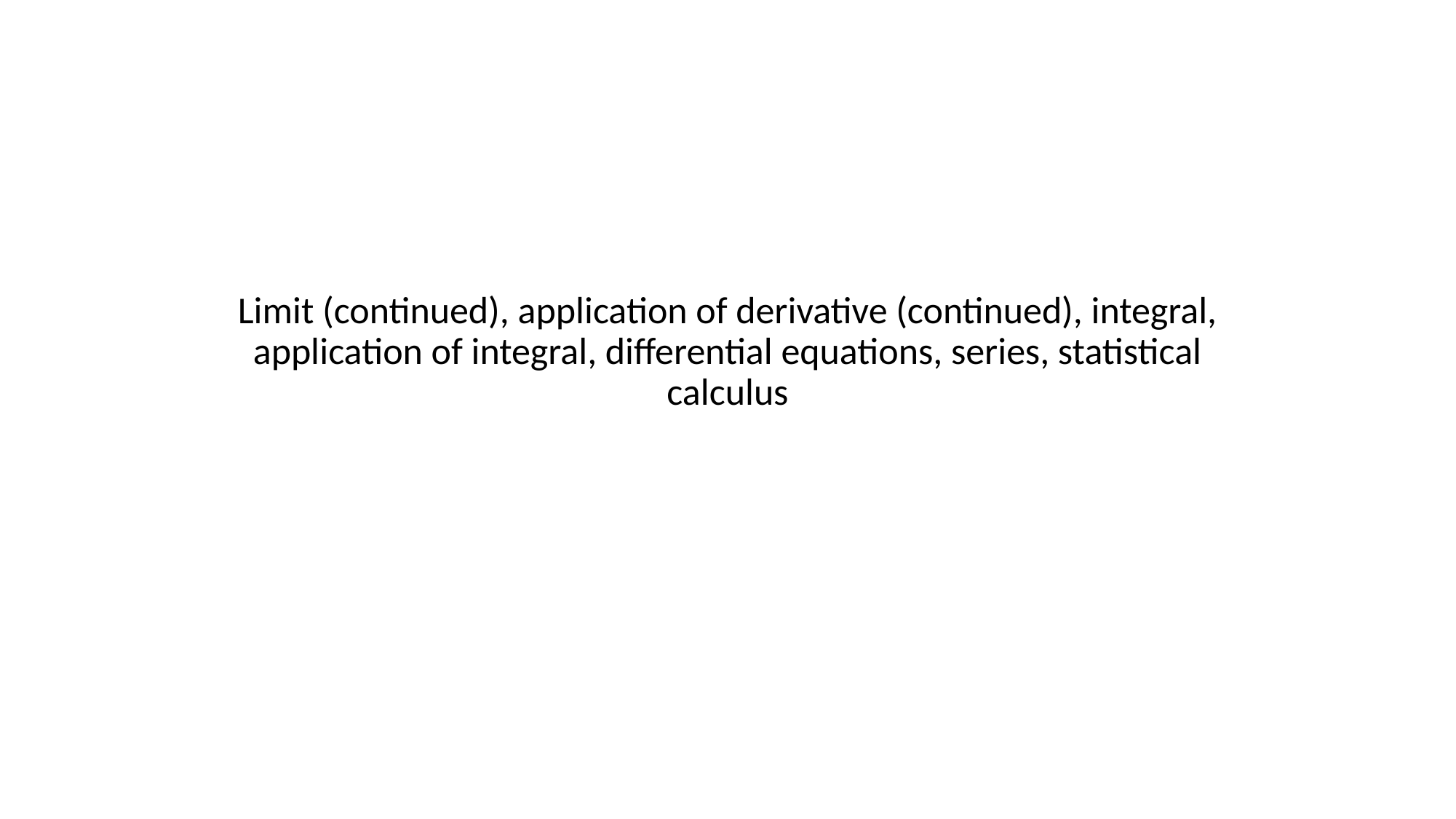

# Limit (continued), application of derivative (continued), integral, application of integral, differential equations, series, statistical calculus